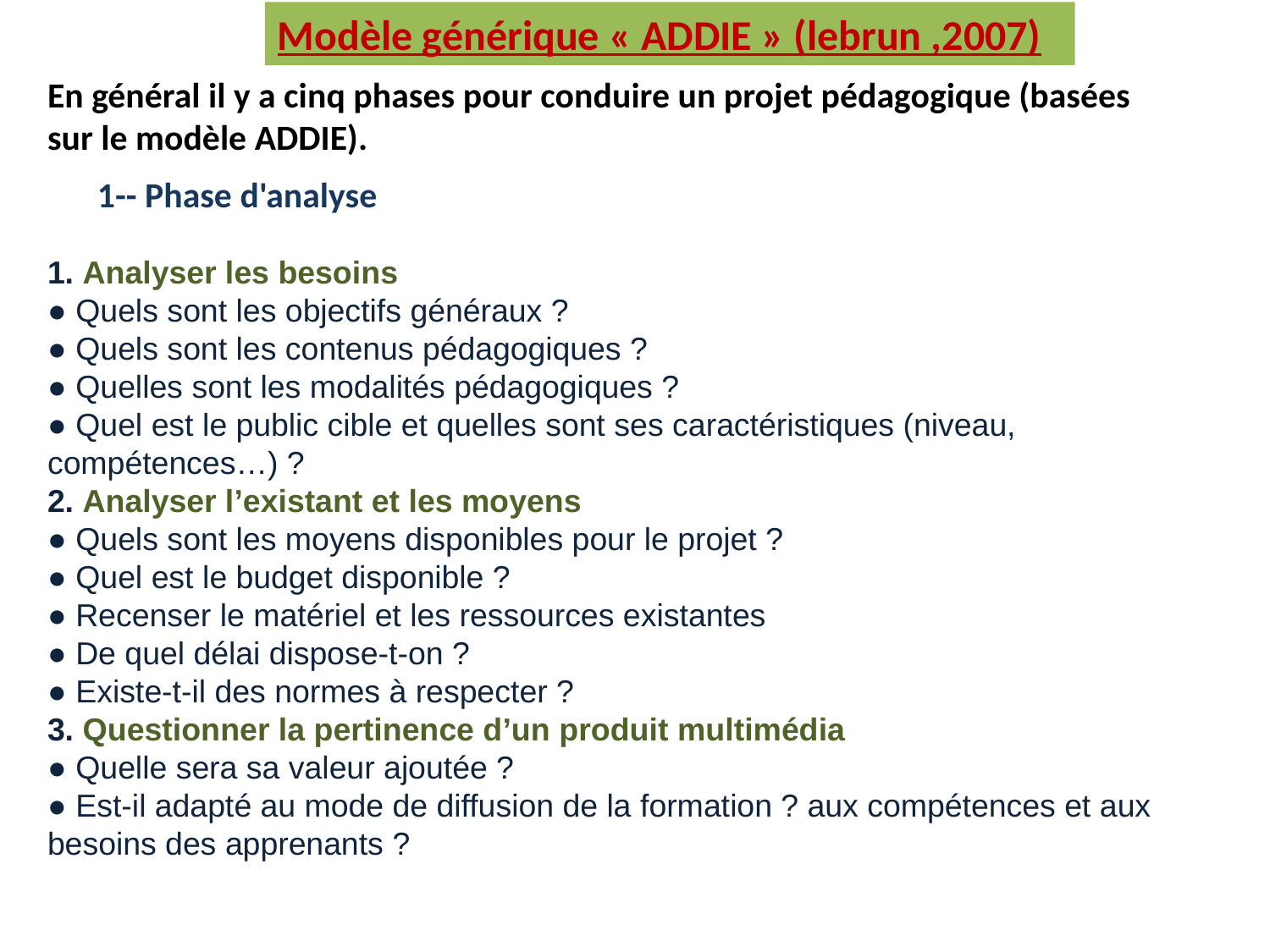

Modèle générique « ADDIE » (lebrun ,2007)
En général il y a cinq phases pour conduire un projet pédagogique (basées sur le modèle ADDIE).
1-- Phase d'analyse
1. Analyser les besoins
● Quels sont les objectifs généraux ?
● Quels sont les contenus pédagogiques ?
● Quelles sont les modalités pédagogiques ?
● Quel est le public cible et quelles sont ses caractéristiques (niveau, compétences…) ?
2. Analyser l’existant et les moyens
● Quels sont les moyens disponibles pour le projet ?
● Quel est le budget disponible ?
● Recenser le matériel et les ressources existantes
● De quel délai dispose-t-on ?
● Existe-t-il des normes à respecter ?
3. Questionner la pertinence d’un produit multimédia
● Quelle sera sa valeur ajoutée ?
● Est-il adapté au mode de diffusion de la formation ? aux compétences et aux besoins des apprenants ?